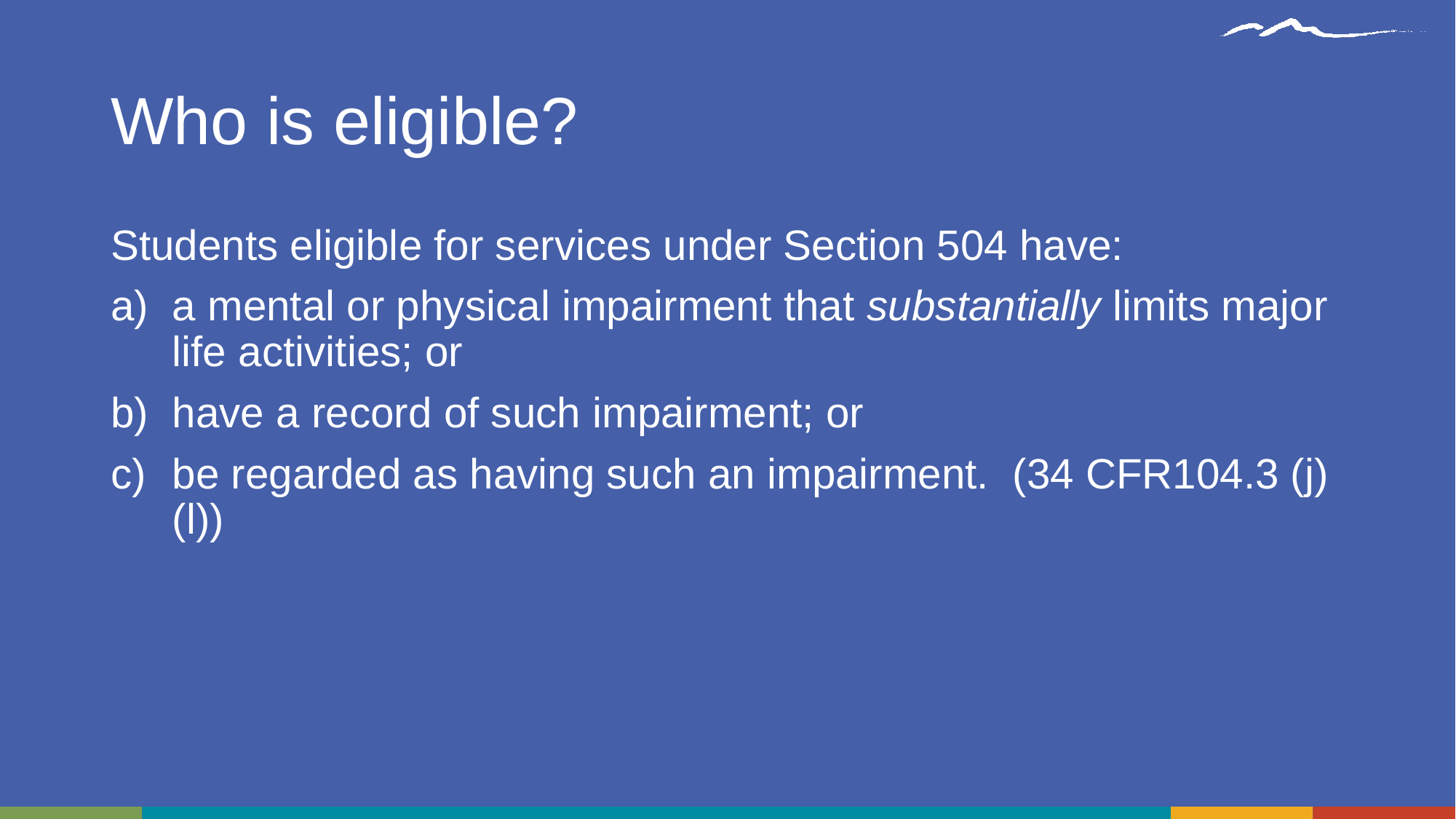

# Who is eligible?
Students eligible for services under Section 504 have:
a mental or physical impairment that substantially limits major life activities; or
have a record of such impairment; or
be regarded as having such an impairment.  (34 CFR104.3 (j) (l))